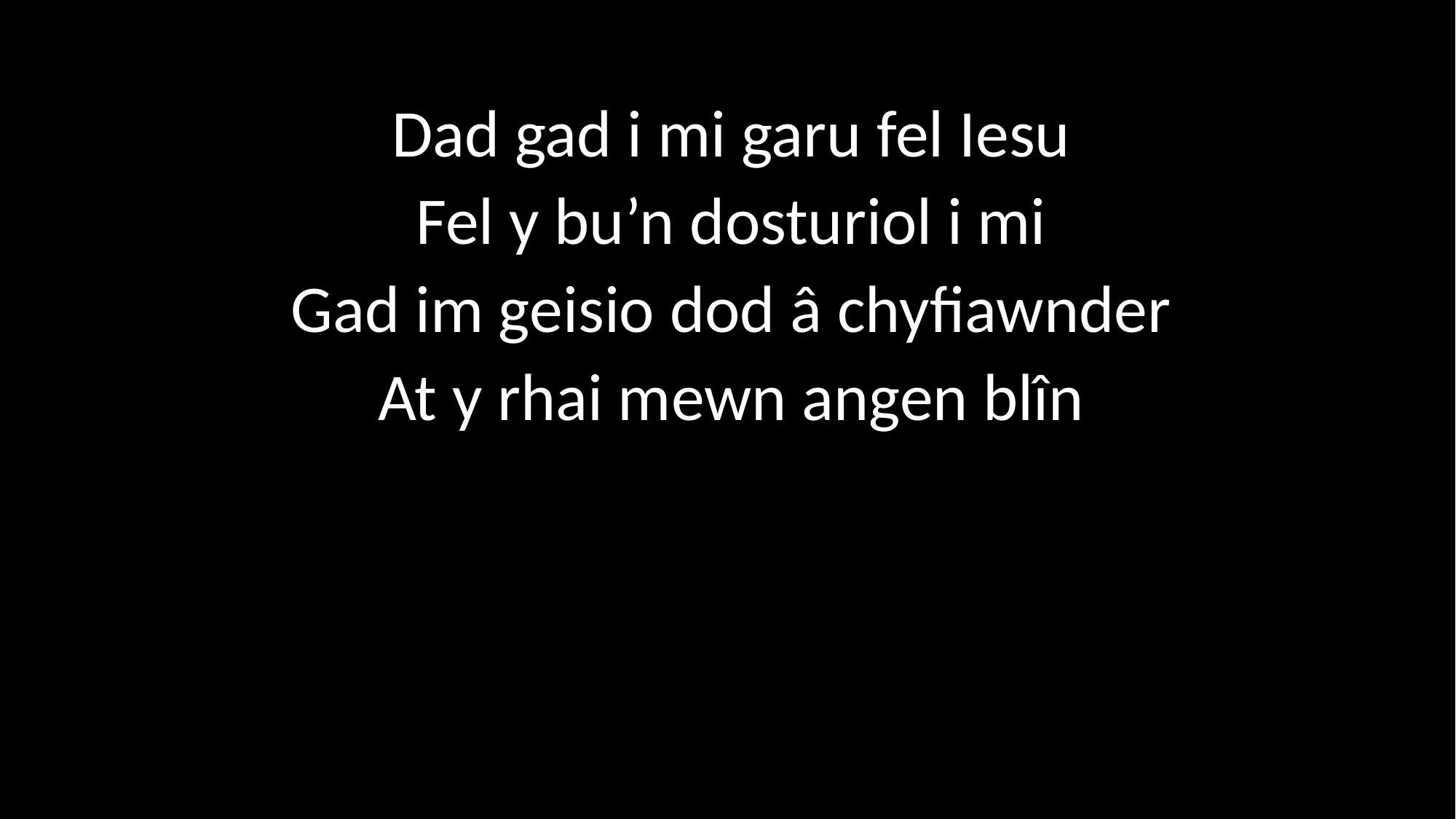

Dad gad i mi garu fel Iesu
Fel y bu’n dosturiol i mi
Gad im geisio dod â chyfiawnder
At y rhai mewn angen blîn